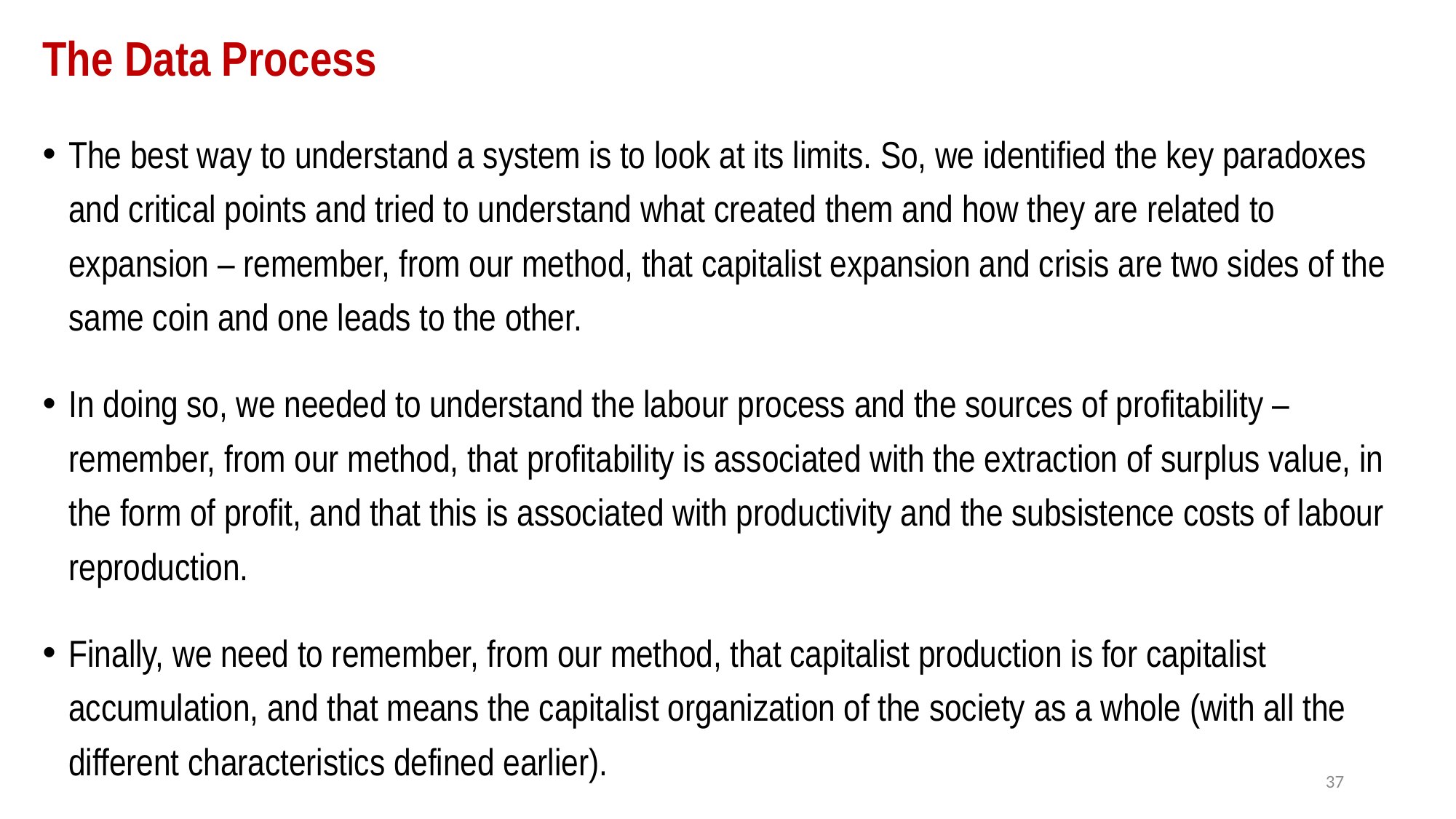

# The Data Process
The best way to understand a system is to look at its limits. So, we identified the key paradoxes and critical points and tried to understand what created them and how they are related to expansion – remember, from our method, that capitalist expansion and crisis are two sides of the same coin and one leads to the other.
In doing so, we needed to understand the labour process and the sources of profitability – remember, from our method, that profitability is associated with the extraction of surplus value, in the form of profit, and that this is associated with productivity and the subsistence costs of labour reproduction.
Finally, we need to remember, from our method, that capitalist production is for capitalist accumulation, and that means the capitalist organization of the society as a whole (with all the different characteristics defined earlier).
37